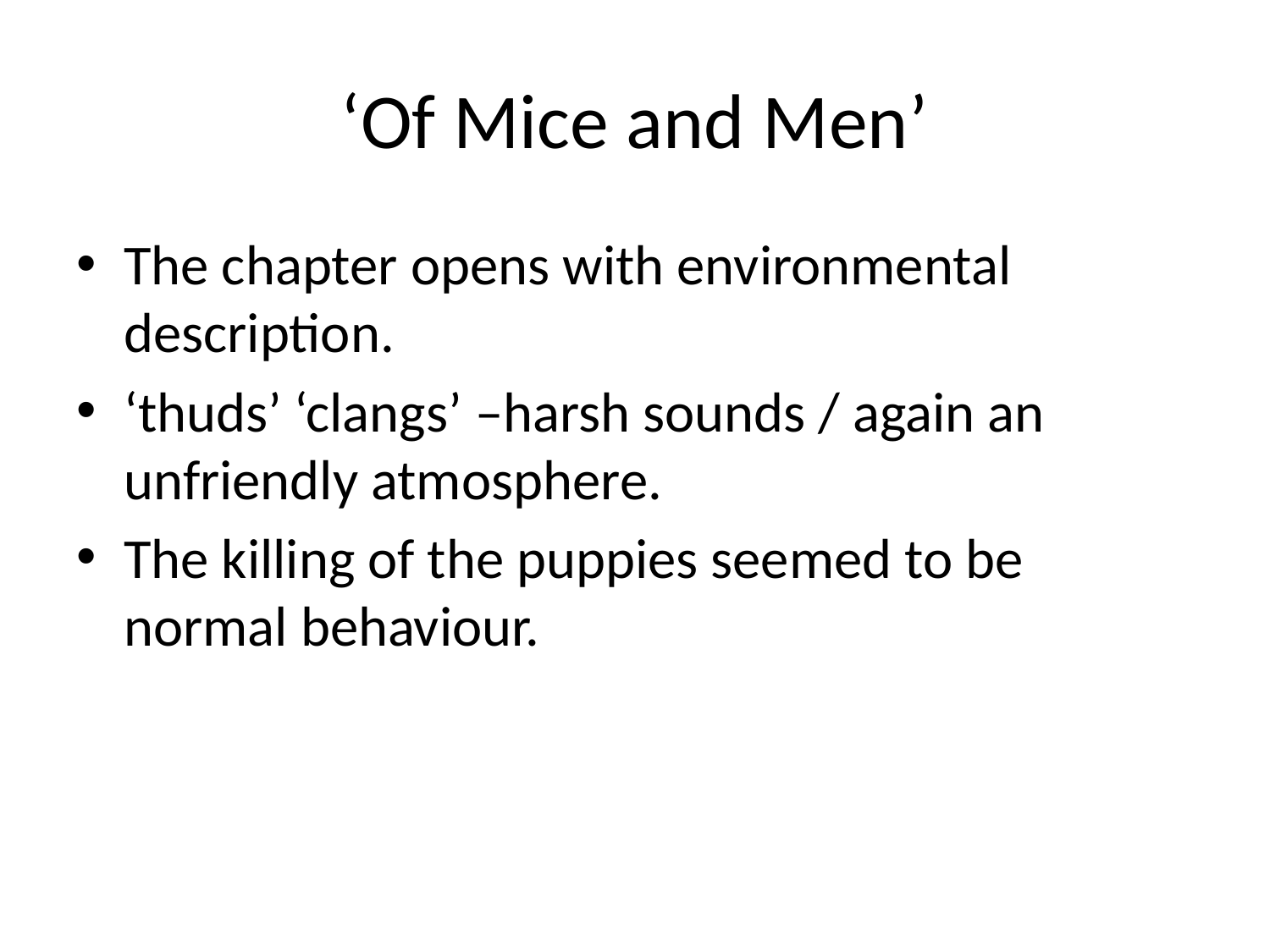

# ‘Of Mice and Men’
The chapter opens with environmental description.
‘thuds’ ‘clangs’ –harsh sounds / again an unfriendly atmosphere.
The killing of the puppies seemed to be normal behaviour.